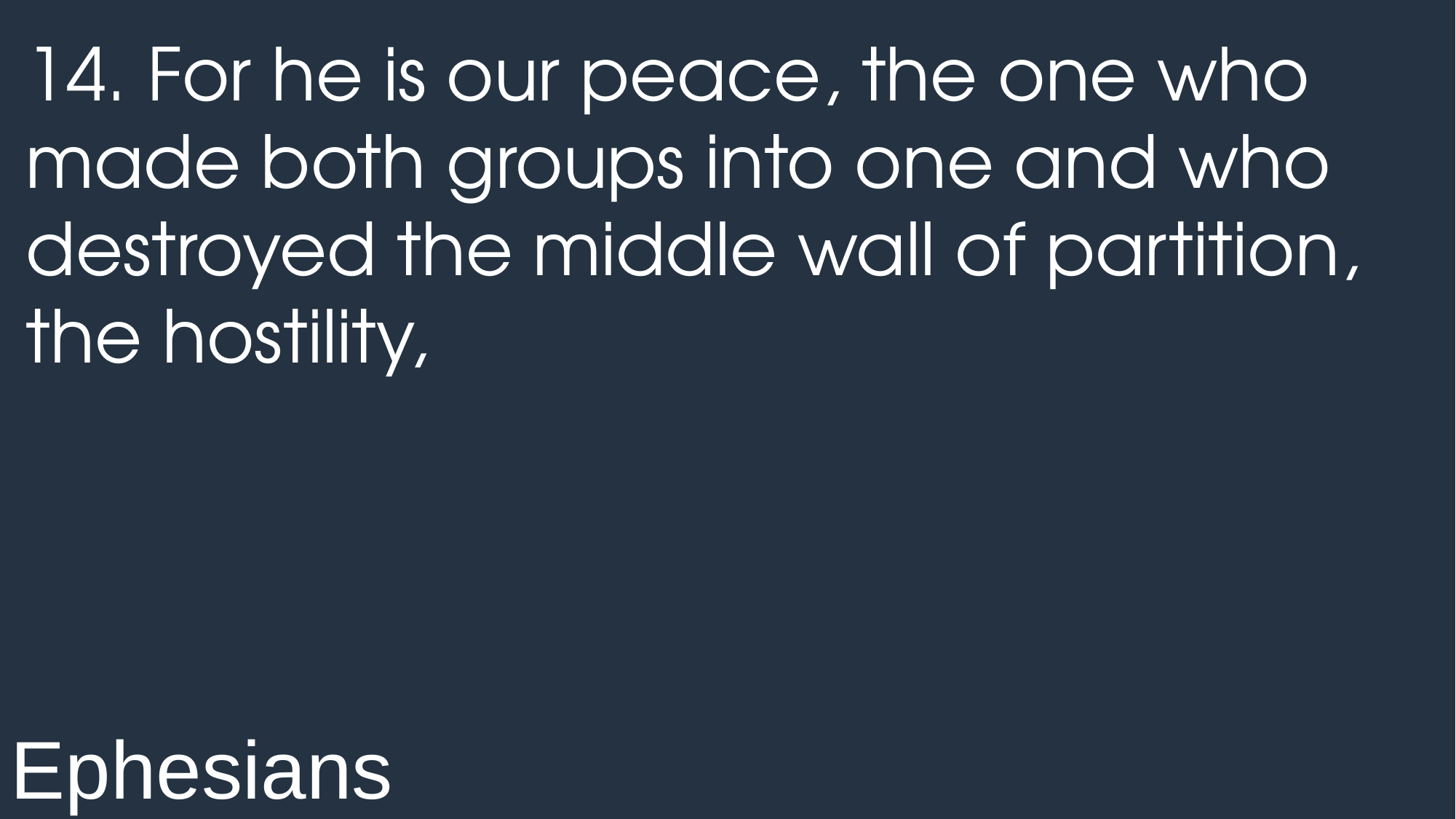

14. For he is our peace, the one who made both groups into one and who destroyed the middle wall of partition, the hostility,
Ephesians